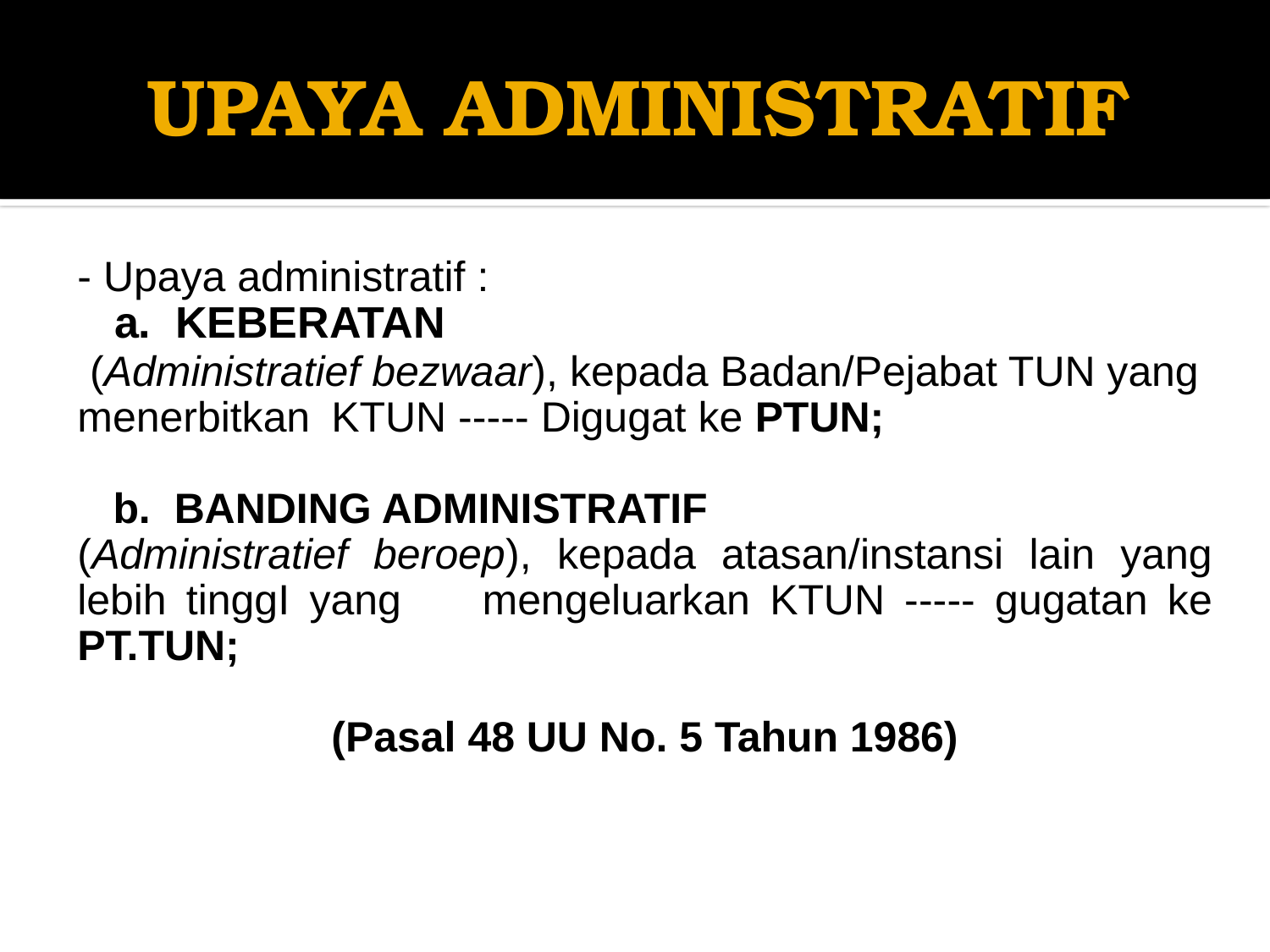

# UPAYA ADMINISTRATIF

- Upaya administratif :
   a.  KEBERATAN
 (Administratief bezwaar), kepada Badan/Pejabat TUN yang menerbitkan 	KTUN ----- Digugat ke PTUN;

   b.  BANDING ADMINISTRATIF
(Administratief beroep), kepada atasan/instansi lain yang lebih tinggI yang 	mengeluarkan KTUN ----- gugatan ke PT.TUN;

(Pasal 48 UU No. 5 Tahun 1986)